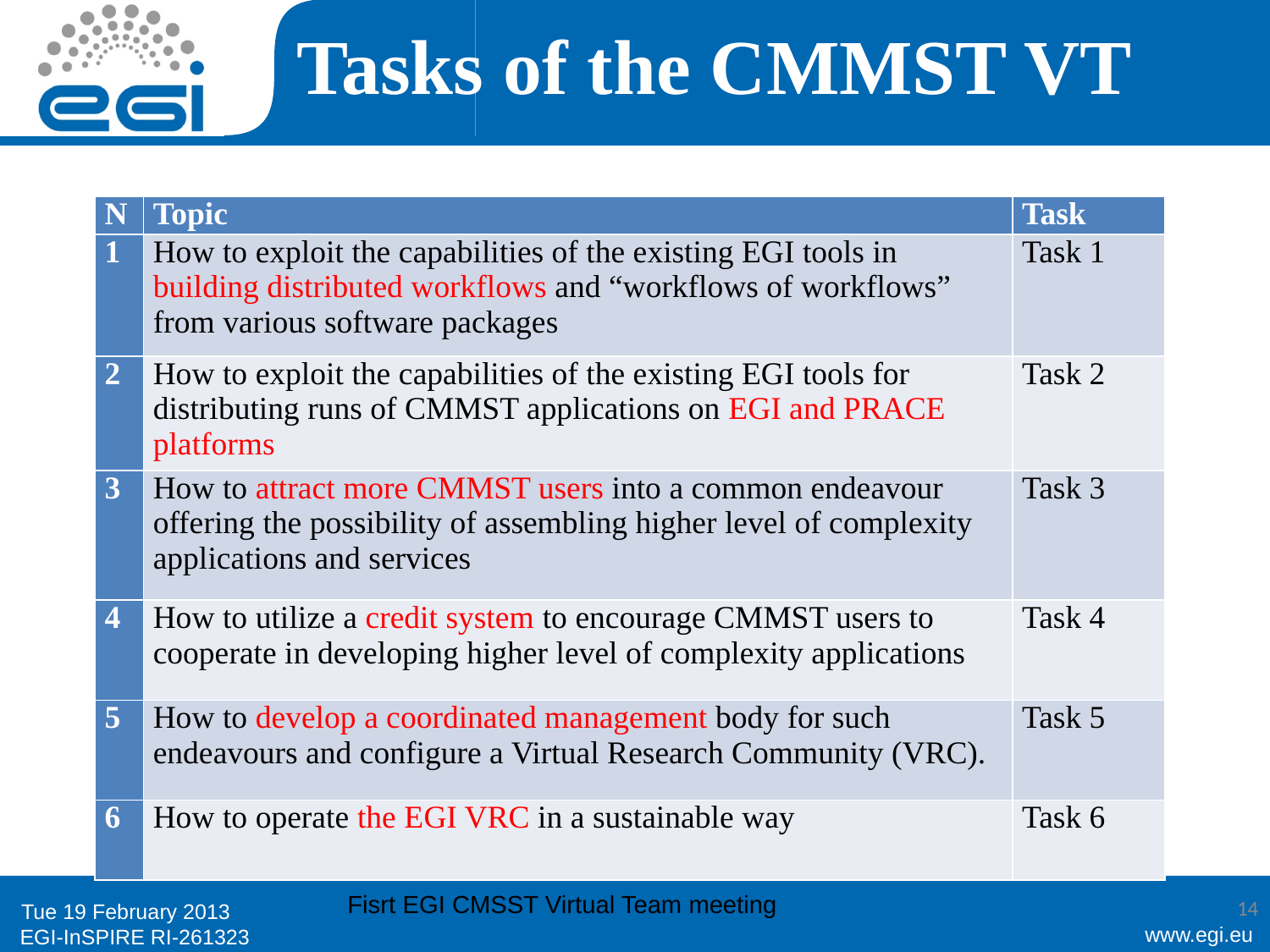

# Tasks of the CMMST VT
| N | Topic | Task |
| --- | --- | --- |
| 1 | How to exploit the capabilities of the existing EGI tools in building distributed workflows and “workflows of workflows” from various software packages | Task 1 |
| 2 | How to exploit the capabilities of the existing EGI tools for distributing runs of CMMST applications on EGI and PRACE platforms | Task 2 |
| 3 | How to attract more CMMST users into a common endeavour offering the possibility of assembling higher level of complexity applications and services | Task 3 |
| 4 | How to utilize a credit system to encourage CMMST users to cooperate in developing higher level of complexity applications | Task 4 |
| 5 | How to develop a coordinated management body for such endeavours and configure a Virtual Research Community (VRC). | Task 5 |
| 6 | How to operate the EGI VRC in a sustainable way | Task 6 |
Fisrt EGI CMSST Virtual Team meeting
14
Tue 19 February 2013